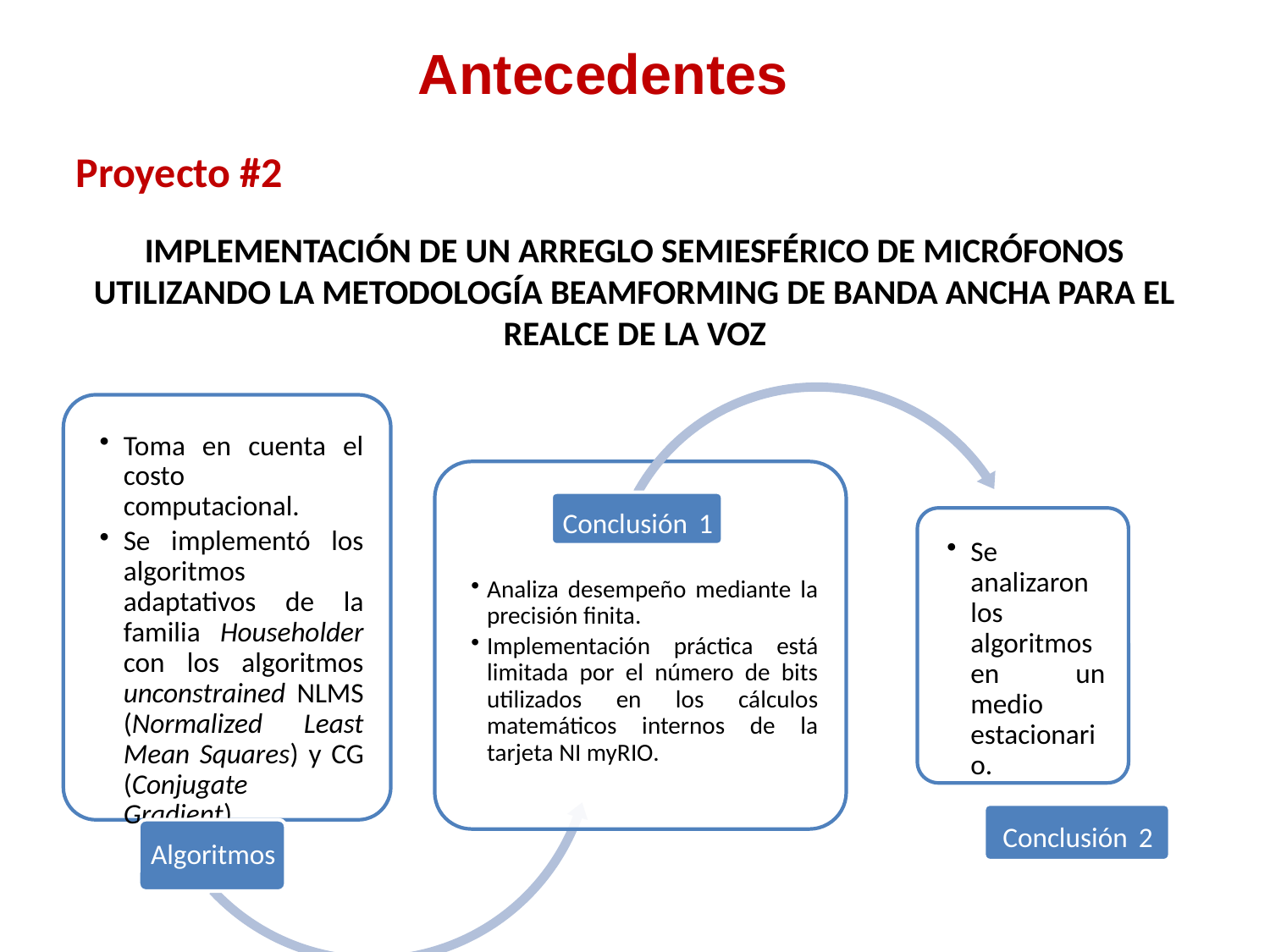

Antecedentes
Proyecto #2
IMPLEMENTACIÓN DE UN ARREGLO SEMIESFÉRICO DE MICRÓFONOS UTILIZANDO LA METODOLOGÍA BEAMFORMING DE BANDA ANCHA PARA EL REALCE DE LA VOZ
Toma en cuenta el costo computacional.
Se implementó los algoritmos adaptativos de la familia Householder con los algoritmos unconstrained NLMS (Normalized Least Mean Squares) y CG (Conjugate Gradient).
Algoritmos
Analiza desempeño mediante la precisión finita.
Implementación práctica está limitada por el número de bits utilizados en los cálculos matemáticos internos de la tarjeta NI myRIO.
Conclusión 1
Se analizaron los algoritmos en un medio estacionario.

Conclusión 2